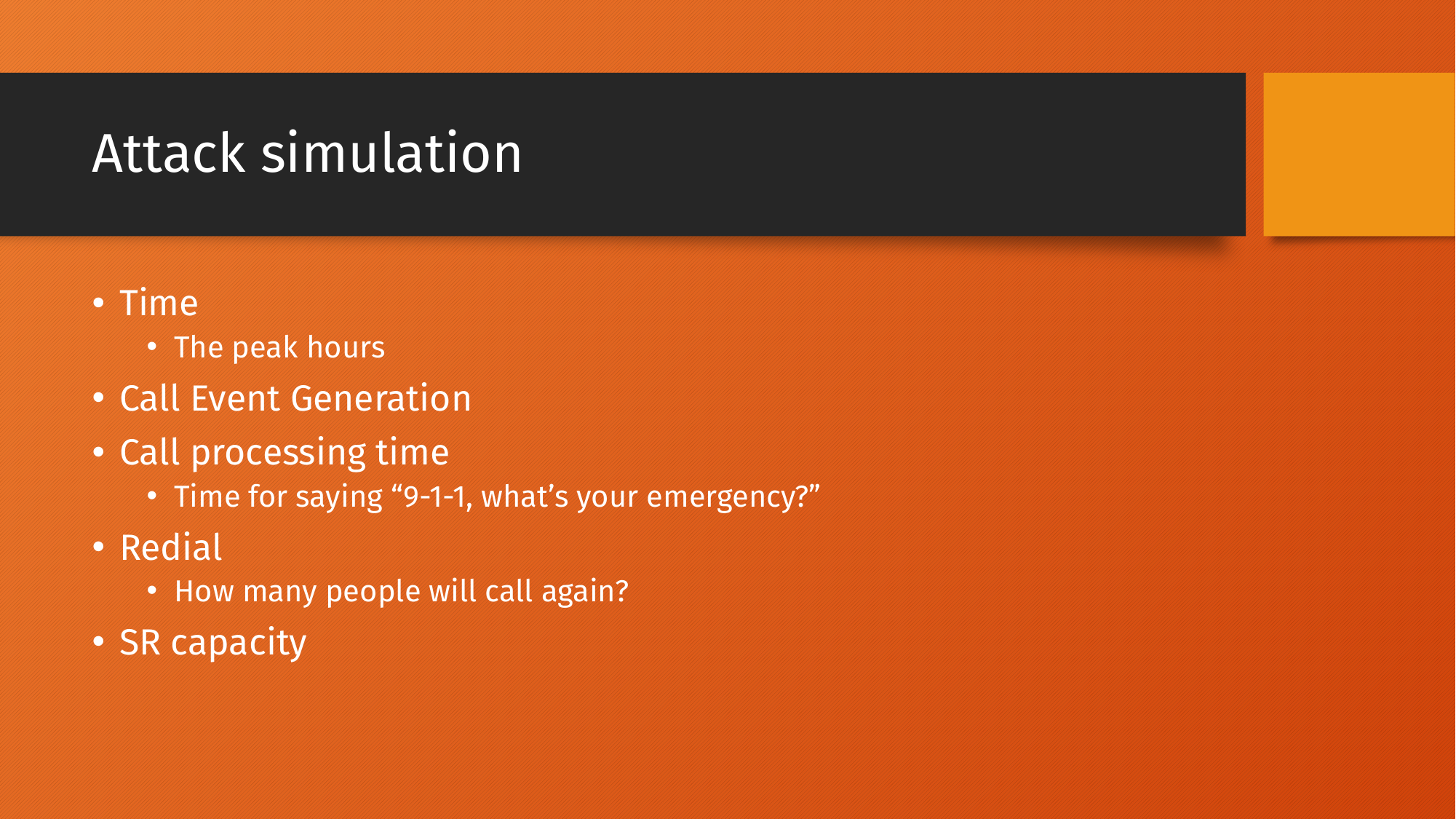

# Attack simulation
Time
The peak hours
Call Event Generation
Call processing time
Time for saying “9-1-1, what’s your emergency?”
Redial
How many people will call again?
SR capacity